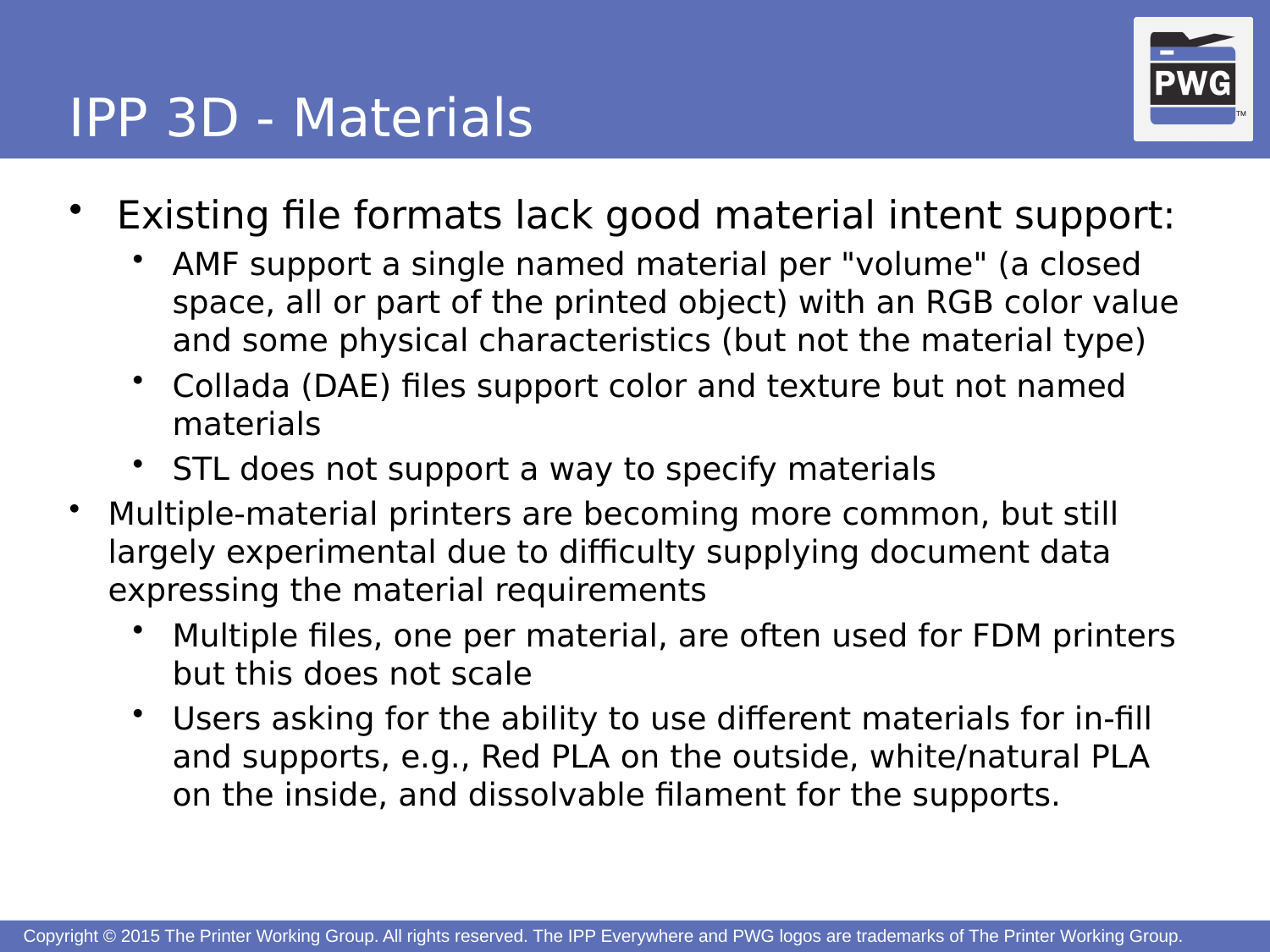

# IPP 3D - Materials
Existing file formats lack good material intent support:
AMF support a single named material per "volume" (a closed space, all or part of the printed object) with an RGB color value and some physical characteristics (but not the material type)
Collada (DAE) files support color and texture but not named materials
STL does not support a way to specify materials
Multiple-material printers are becoming more common, but still largely experimental due to difficulty supplying document data expressing the material requirements
Multiple files, one per material, are often used for FDM printers but this does not scale
Users asking for the ability to use different materials for in-fill and supports, e.g., Red PLA on the outside, white/natural PLA on the inside, and dissolvable filament for the supports.
8